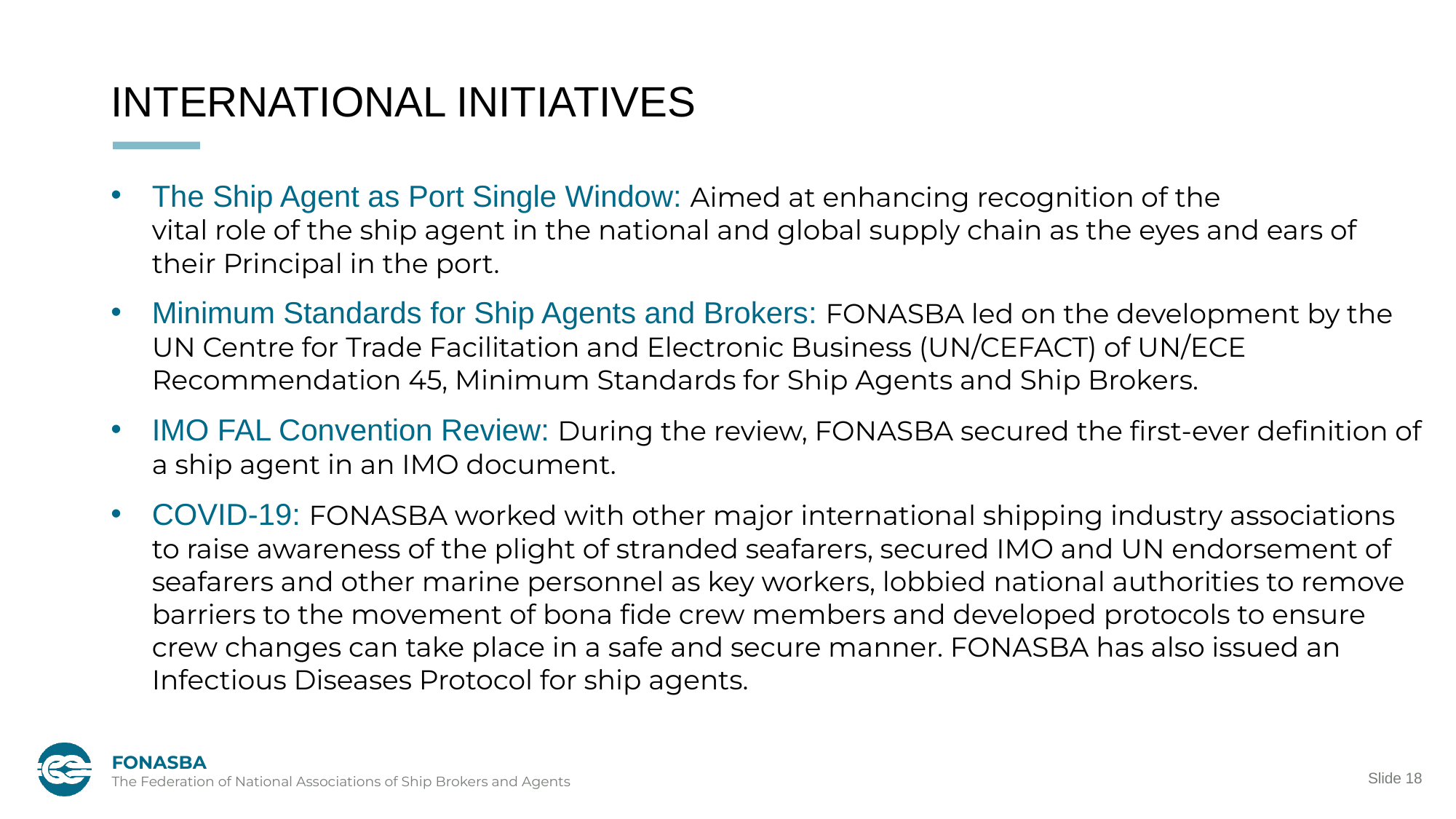

# INTERNATIONAL INITIATIVES
The Ship Agent as Port Single Window: Aimed at enhancing recognition of the
vital role of the ship agent in the national and global supply chain as the eyes and ears of their Principal in the port.
Minimum Standards for Ship Agents and Brokers: FONASBA led on the development by the UN Centre for Trade Facilitation and Electronic Business (UN/CEFACT) of UN/ECE Recommendation 45, Minimum Standards for Ship Agents and Ship Brokers.
IMO FAL Convention Review: During the review, FONASBA secured the first-ever definition of a ship agent in an IMO document.
COVID-19: FONASBA worked with other major international shipping industry associations to raise awareness of the plight of stranded seafarers, secured IMO and UN endorsement of seafarers and other marine personnel as key workers, lobbied national authorities to remove barriers to the movement of bona fide crew members and developed protocols to ensure crew changes can take place in a safe and secure manner. FONASBA has also issued an Infectious Diseases Protocol for ship agents.

FONASBA
The Federation of National Associations of Ship Brokers and Agents
Slide 18